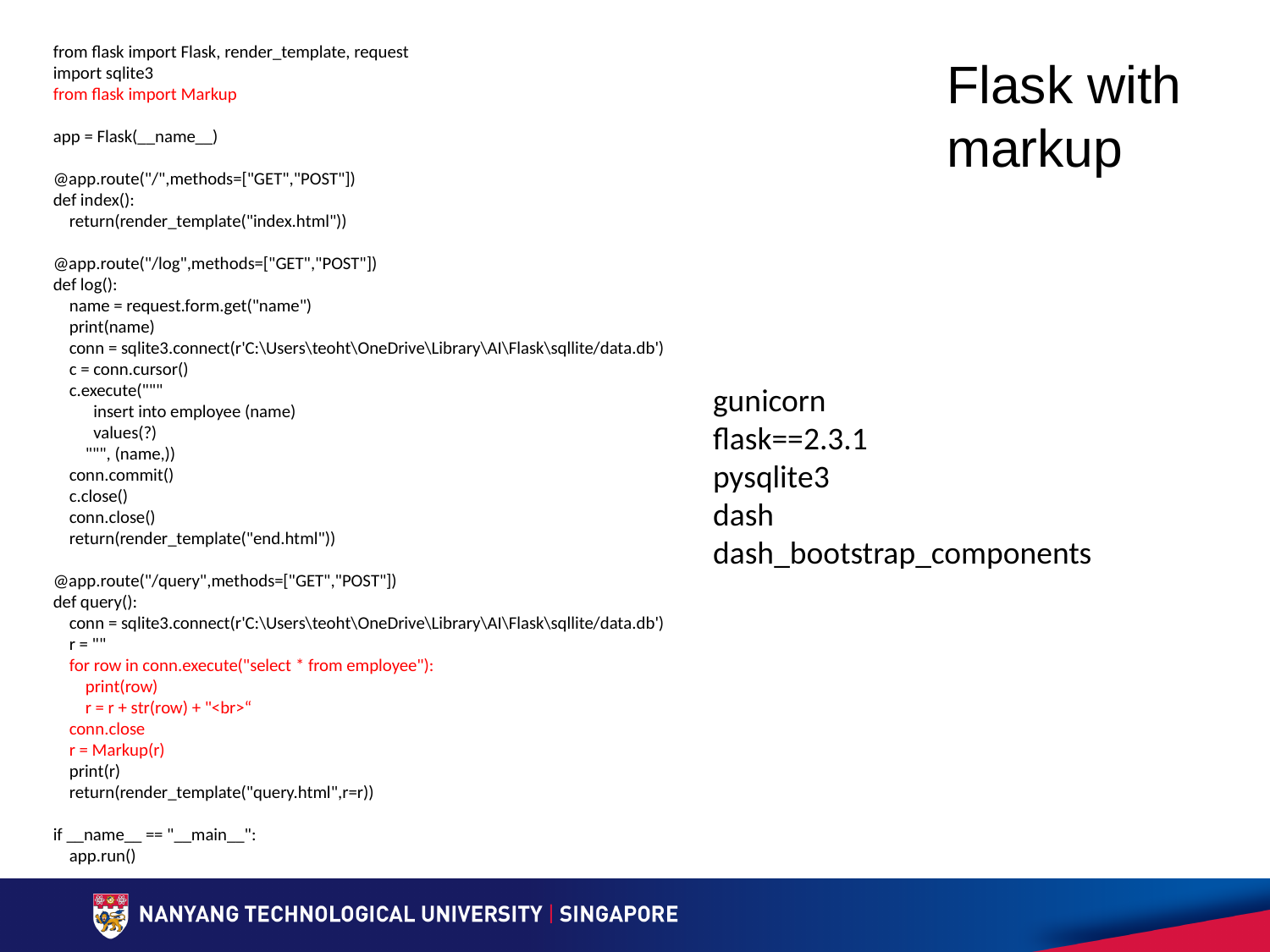

from flask import Flask, render_template, request
import sqlite3
from flask import Markup

app = Flask(__name__)

@app.route("/",methods=["GET","POST"])
def index():
    return(render_template("index.html"))

@app.route("/log",methods=["GET","POST"])
def log():
    name = request.form.get("name")
    print(name)
    conn = sqlite3.connect(r'C:\Users\teoht\OneDrive\Library\AI\Flask\sqllite/data.db')
    c = conn.cursor()
    c.execute("""
          insert into employee (name)
          values(?)
        """, (name,))
    conn.commit()
    c.close()
    conn.close()
    return(render_template("end.html"))

@app.route("/query",methods=["GET","POST"])
def query():
    conn = sqlite3.connect(r'C:\Users\teoht\OneDrive\Library\AI\Flask\sqllite/data.db')
    r = ""
    for row in conn.execute("select * from employee"):
        print(row)
        r = r + str(row) + "<br>“
    conn.close
    r = Markup(r)
    print(r)
    return(render_template("query.html",r=r))

if __name__ == "__main__":
    app.run()
# Flask with markup
gunicorn
flask==2.3.1
pysqlite3
dash
dash_bootstrap_components